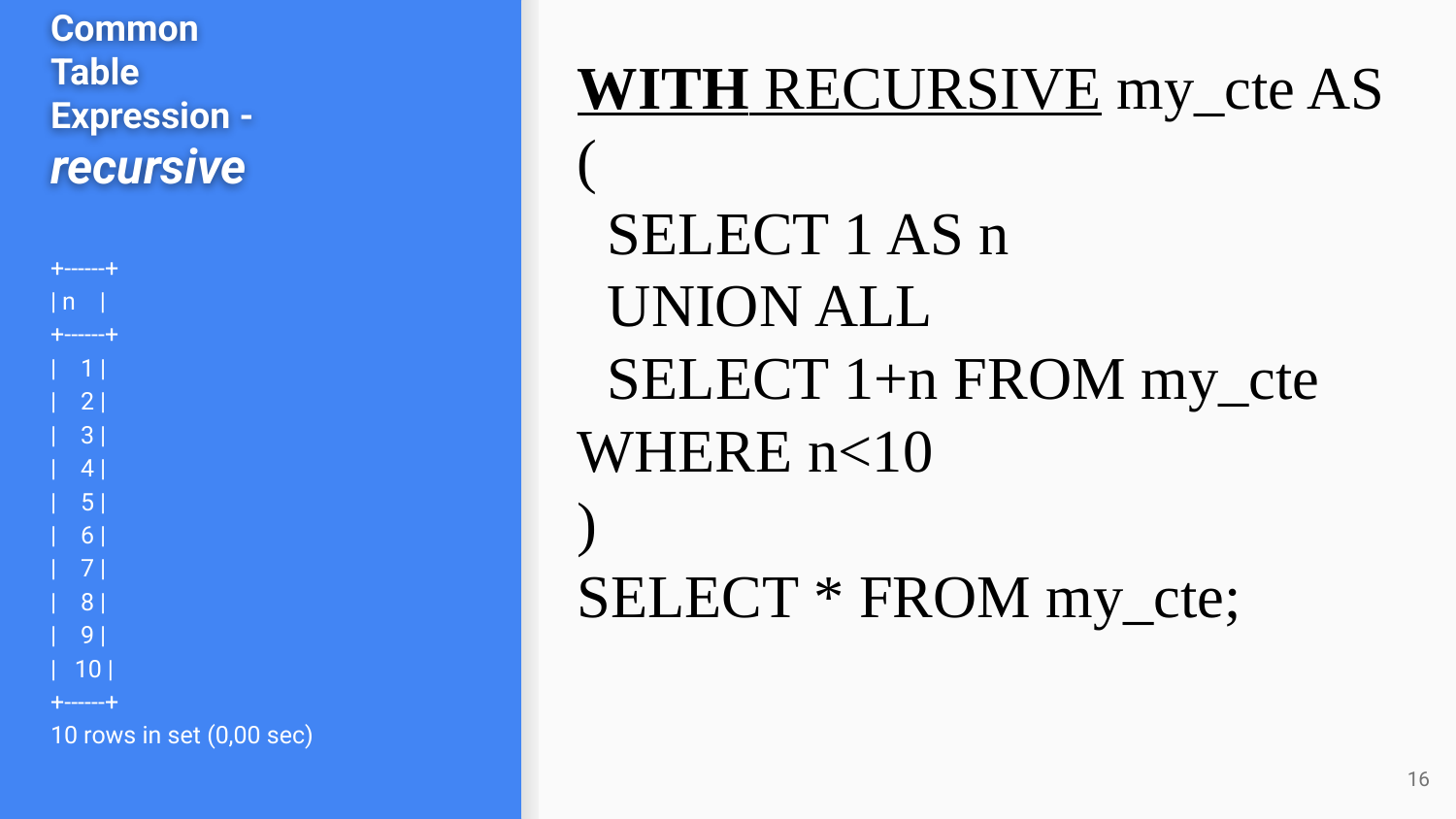

WITH RECURSIVE my_cte AS
(
  SELECT 1 AS n
  UNION ALL
  SELECT 1+n FROM my_cte WHERE n<10
)
SELECT * FROM my_cte;
# Common
Table
Expression -
recursive
+------+
| n    |
+------+
|    1 |
|    2 |
|    3 |
|    4 |
|    5 |
|    6 |
|    7 |
|    8 |
|    9 |
|   10 |
+------+
10 rows in set (0,00 sec)
16